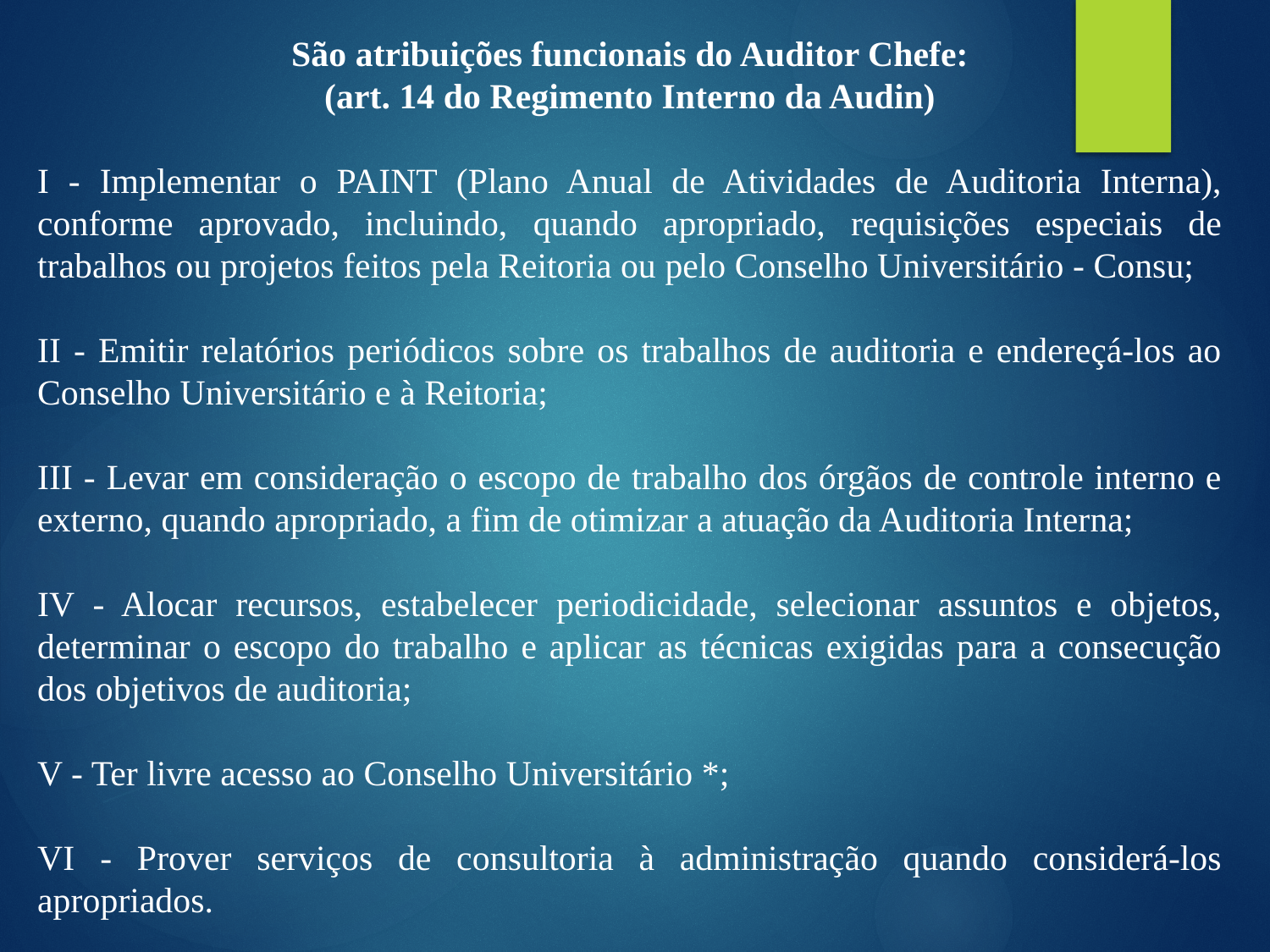

São atribuições funcionais do Auditor Chefe:
(art. 14 do Regimento Interno da Audin)

I - Implementar o PAINT (Plano Anual de Atividades de Auditoria Interna), conforme aprovado, incluindo, quando apropriado, requisições especiais de trabalhos ou projetos feitos pela Reitoria ou pelo Conselho Universitário - Consu;

II - Emitir relatórios periódicos sobre os trabalhos de auditoria e endereçá-los ao Conselho Universitário e à Reitoria;

III - Levar em consideração o escopo de trabalho dos órgãos de controle interno e externo, quando apropriado, a fim de otimizar a atuação da Auditoria Interna;

IV - Alocar recursos, estabelecer periodicidade, selecionar assuntos e objetos, determinar o escopo do trabalho e aplicar as técnicas exigidas para a consecução dos objetivos de auditoria;

V - Ter livre acesso ao Conselho Universitário *;

VI - Prover serviços de consultoria à administração quando considerá-los apropriados.